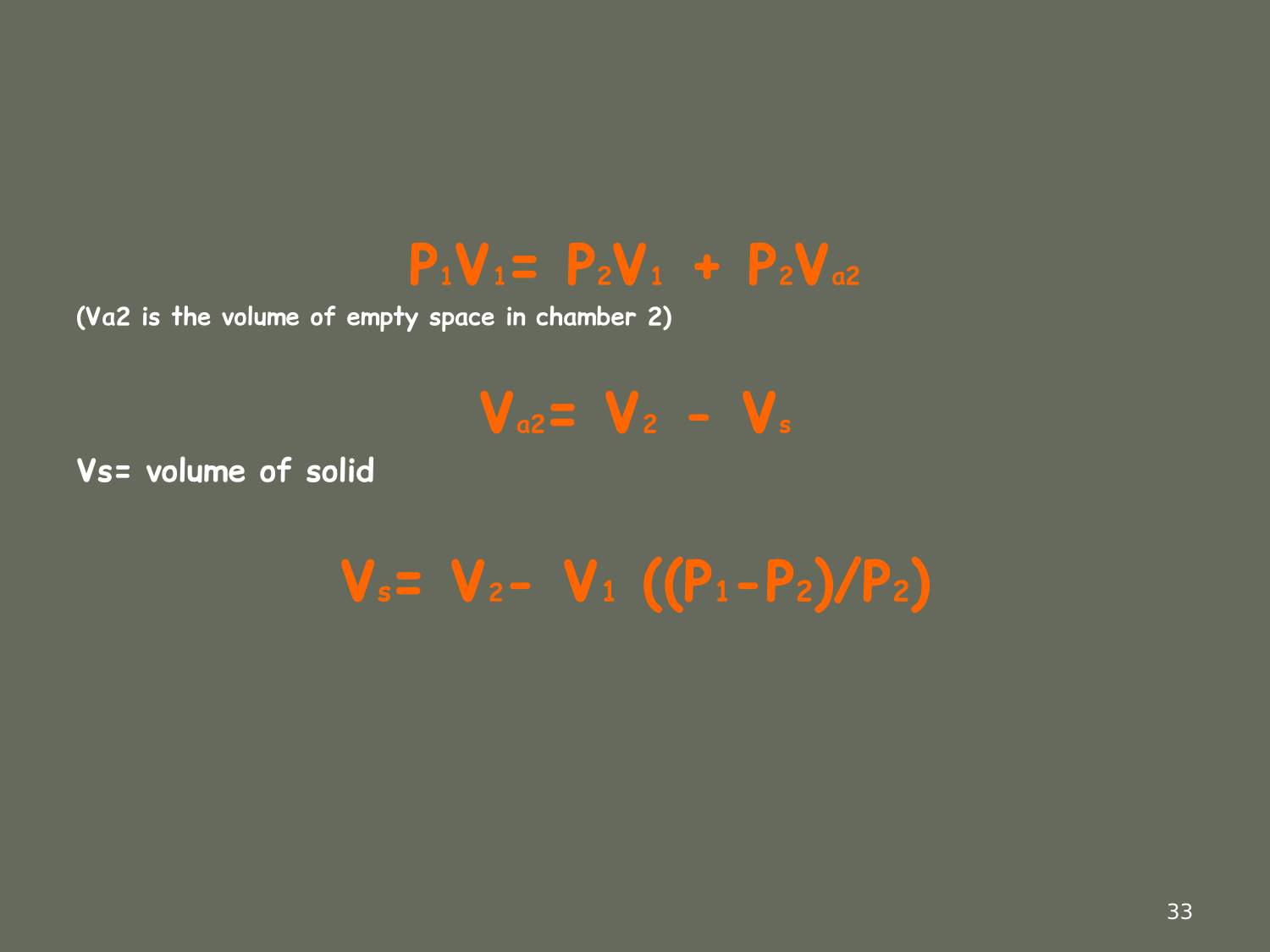

#
P1V1= P2V1 + P2Va2
(Va2 is the volume of empty space in chamber 2)

Va2= V2 - Vs
Vs= volume of solid

Vs= V2- V1 ((P1-P2)/P2)
33